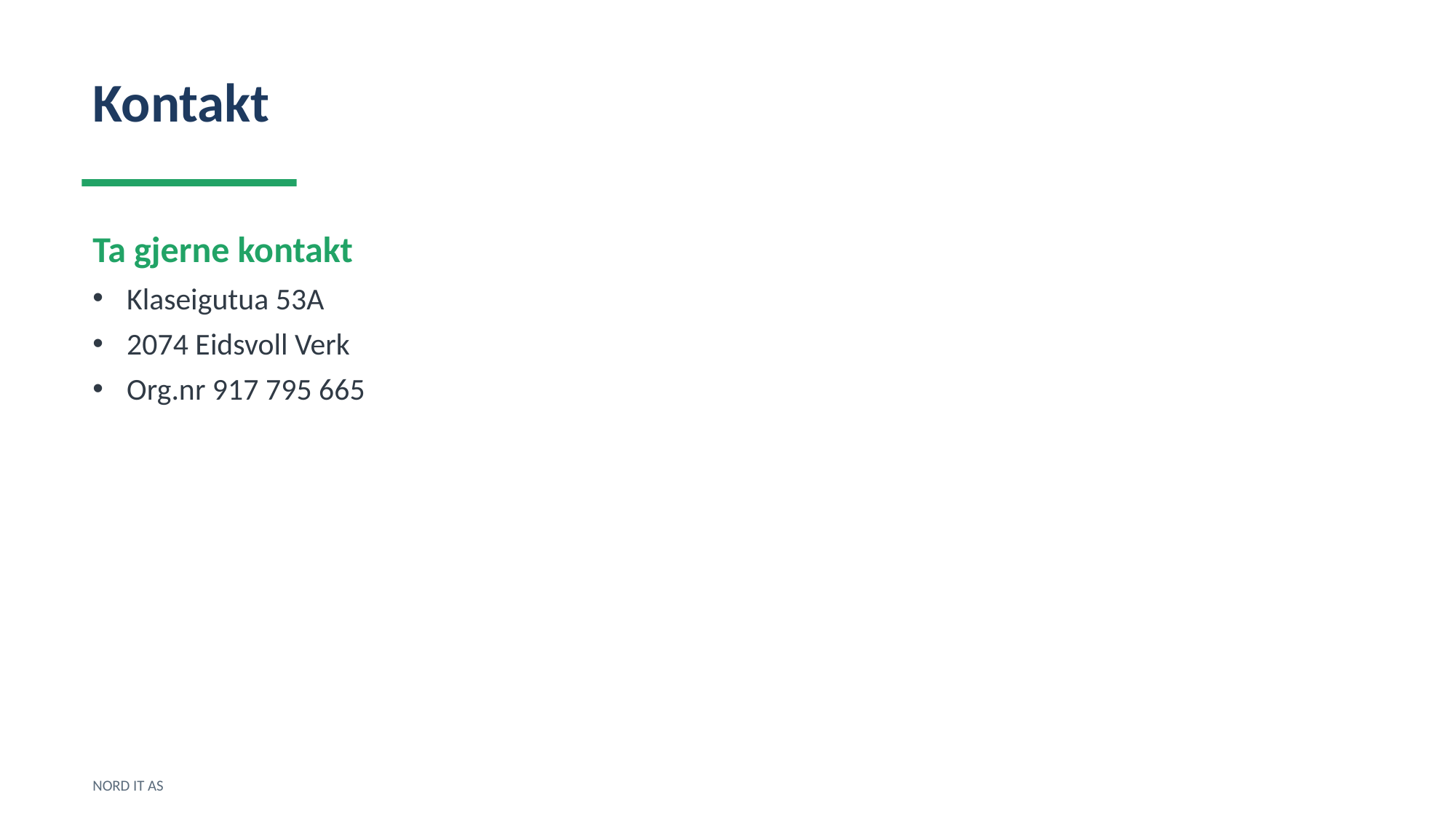

Kontakt

Ta gjerne kontakt
Klaseigutua 53A
2074 Eidsvoll Verk
Org.nr 917 795 665
NORD IT AS